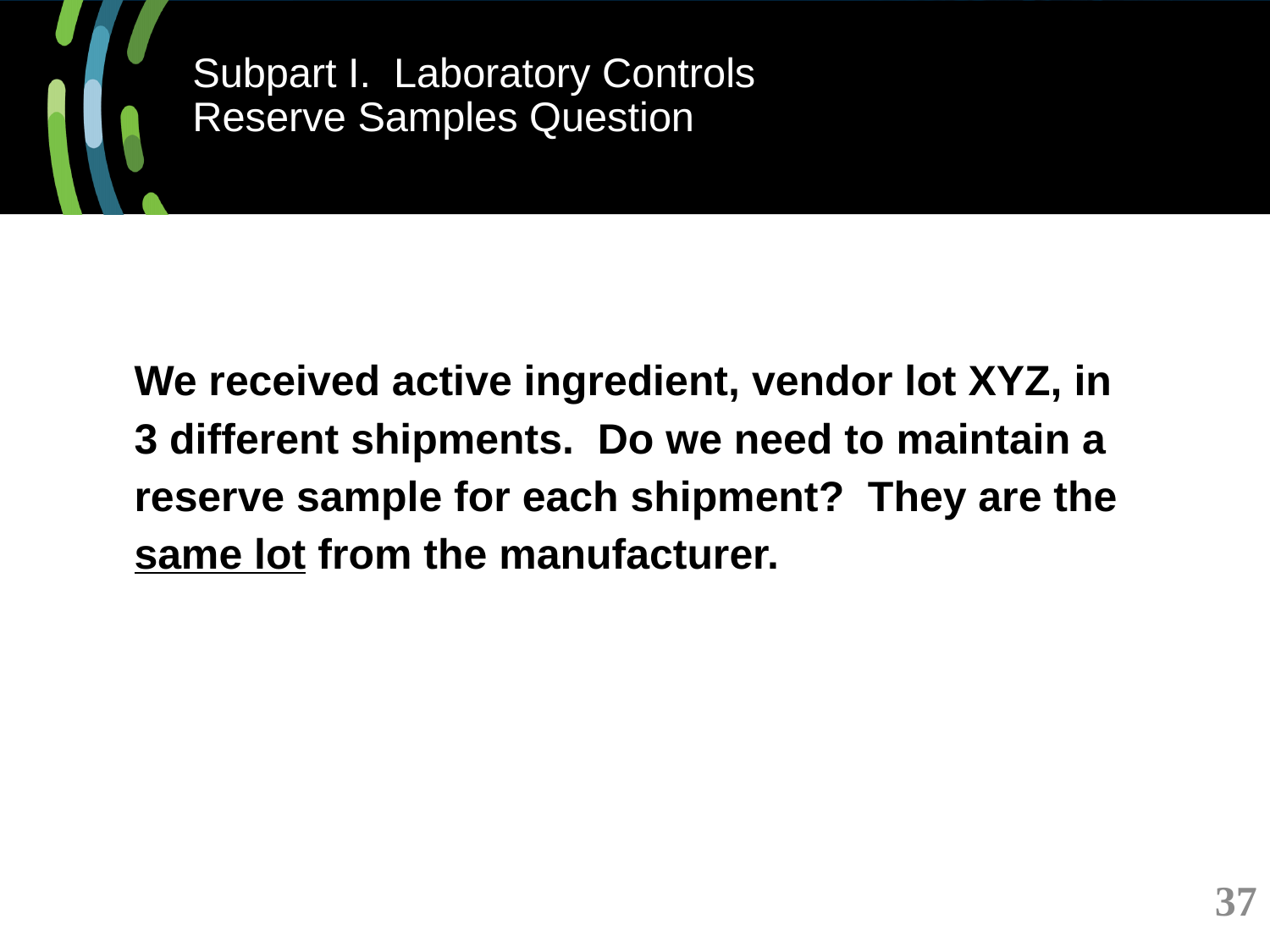

# Subpart I.  Laboratory Controls Reserve Samples Question
We received active ingredient, vendor lot XYZ, in 3 different shipments.  Do we need to maintain a reserve sample for each shipment?  They are the same lot from the manufacturer.

37